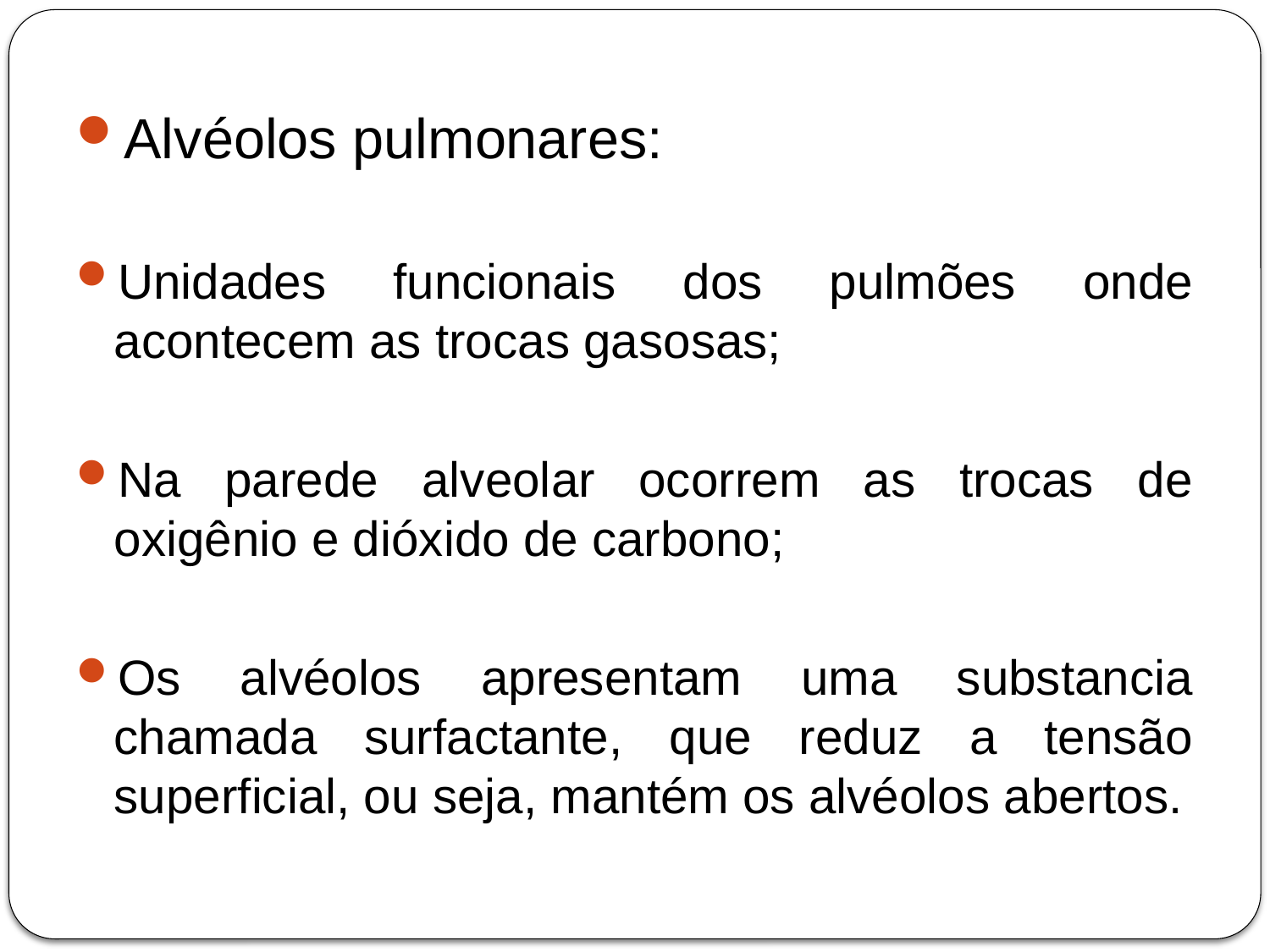

Alvéolos pulmonares:

Unidades funcionais dos pulmões onde acontecem as trocas gasosas;

Na parede alveolar ocorrem as trocas de oxigênio e dióxido de carbono;

Os alvéolos apresentam uma substancia chamada surfactante, que reduz a tensão superficial, ou seja, mantém os alvéolos abertos.